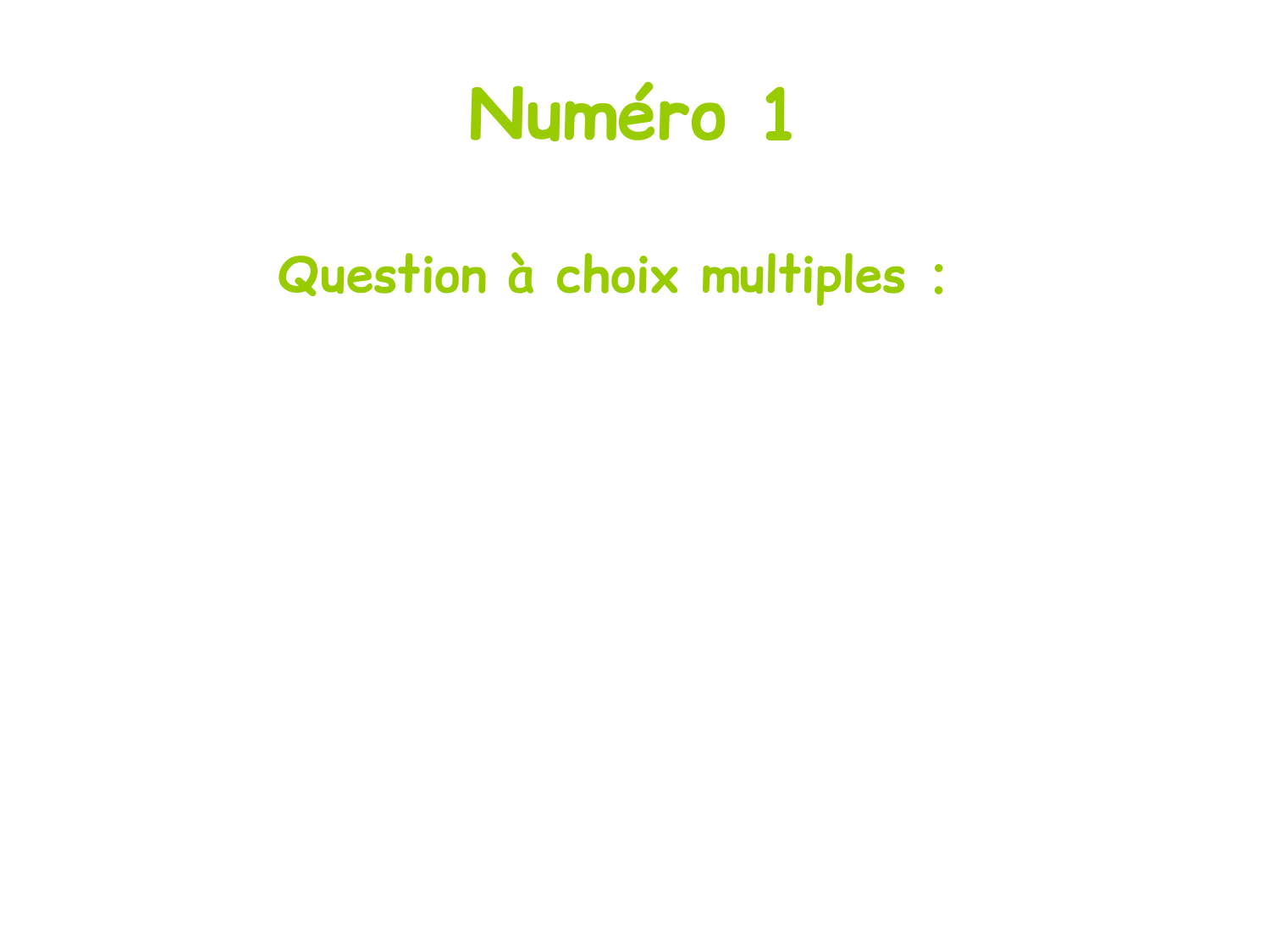

# Numéro 1
Question à choix multiples :

Un nerf rachidien peut participer à laquelle ou lesquelles des 3 grandes fonctions du système nerveux?
	a) sensorielle
	b) motrice
	c) intégrative
	d) a et b
	e) a, b et c